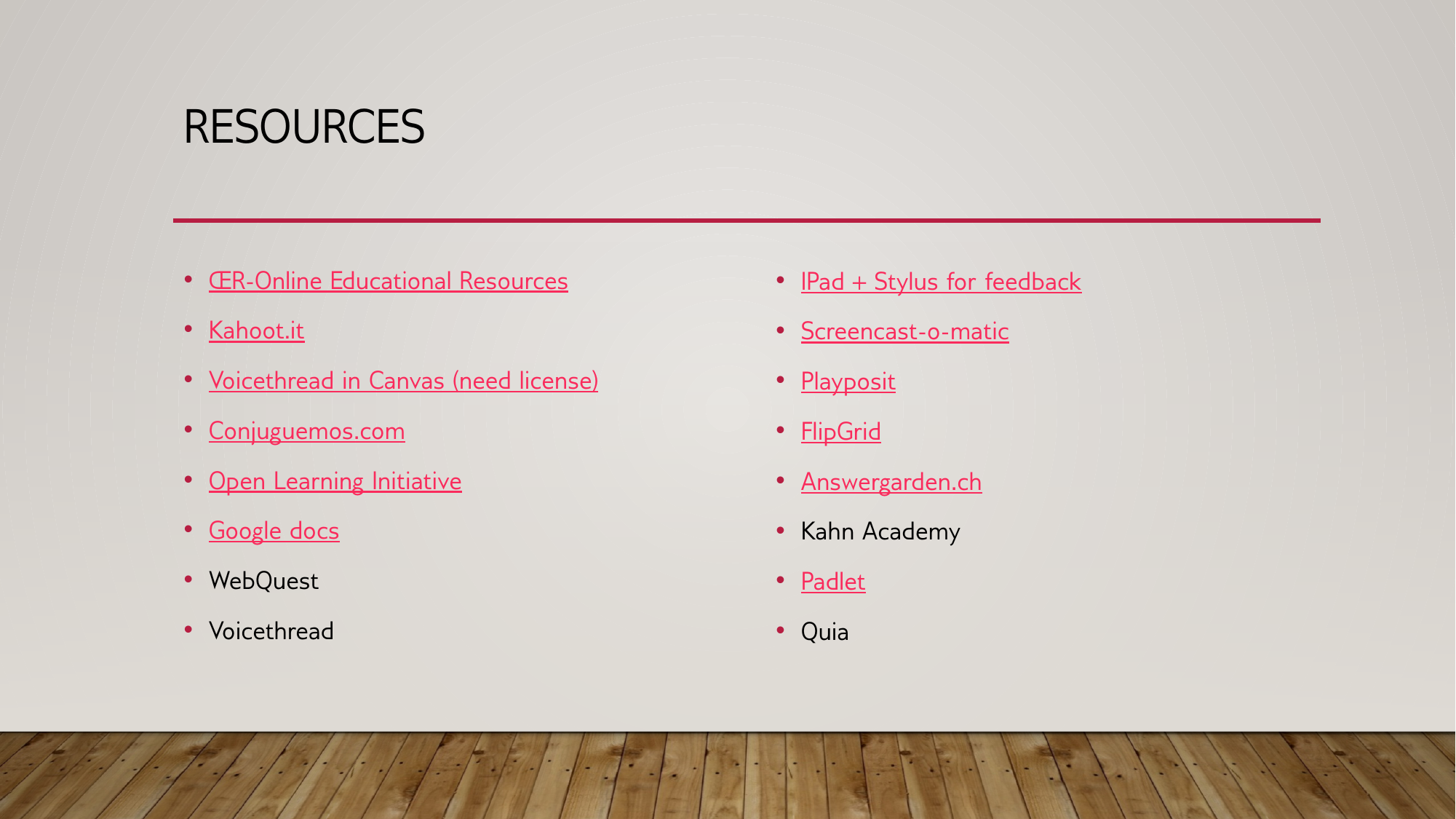

# Resources
OER-Online Educational Resources
Kahoot.it
Voicethread in Canvas (need license)
Conjuguemos.com
Open Learning Initiative
Google docs
WebQuest
Voicethread

IPad + Stylus for feedback
Screencast-o-matic
Playposit
FlipGrid
Answergarden.ch
Kahn Academy
Padlet
Quia